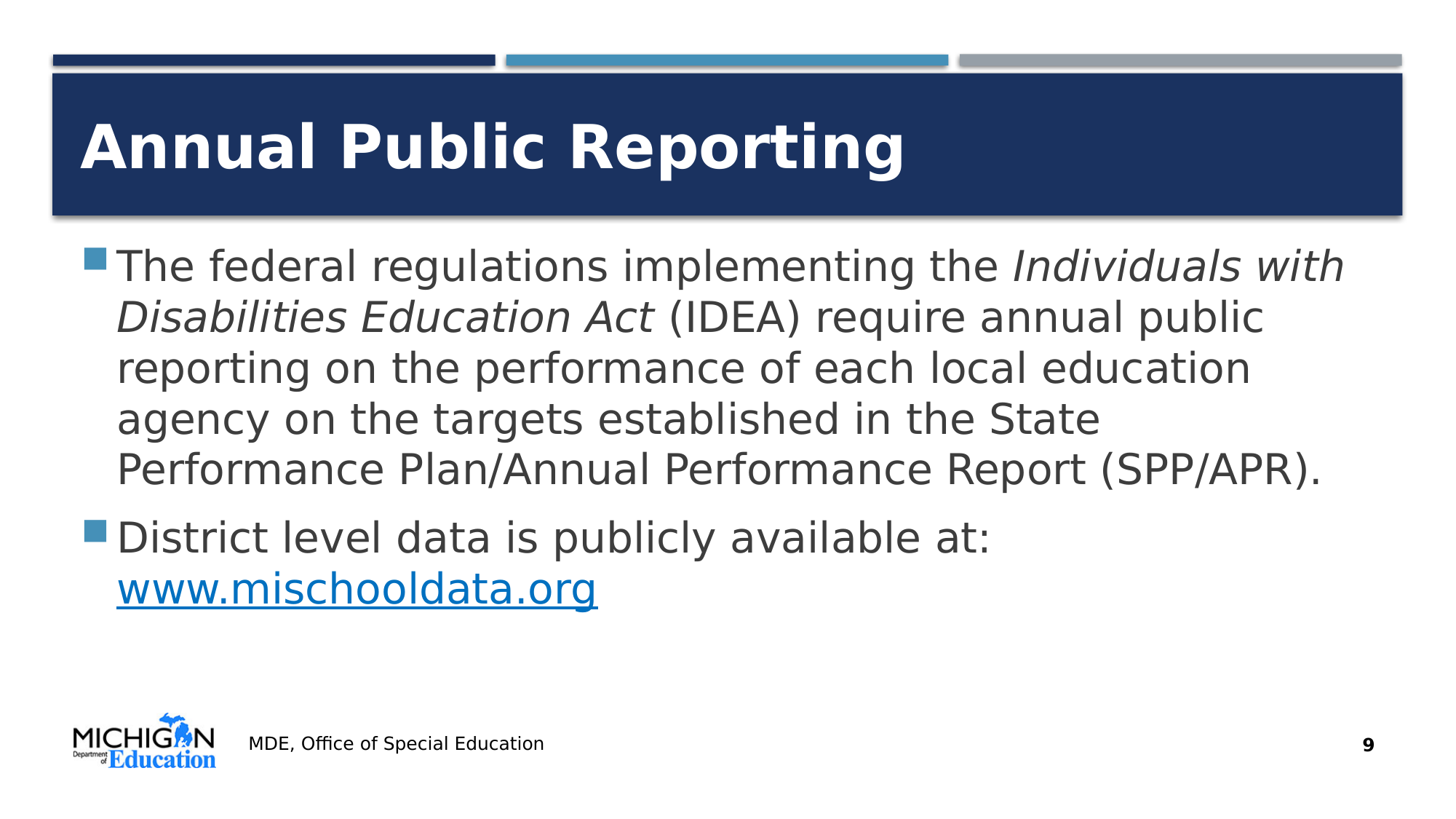

# Annual Public Reporting
The federal regulations implementing the Individuals with Disabilities Education Act (IDEA) require annual public reporting on the performance of each local education agency on the targets established in the State Performance Plan/Annual Performance Report (SPP/APR).
District level data is publicly available at: www.mischooldata.org

MDE, Office of Special Education
9